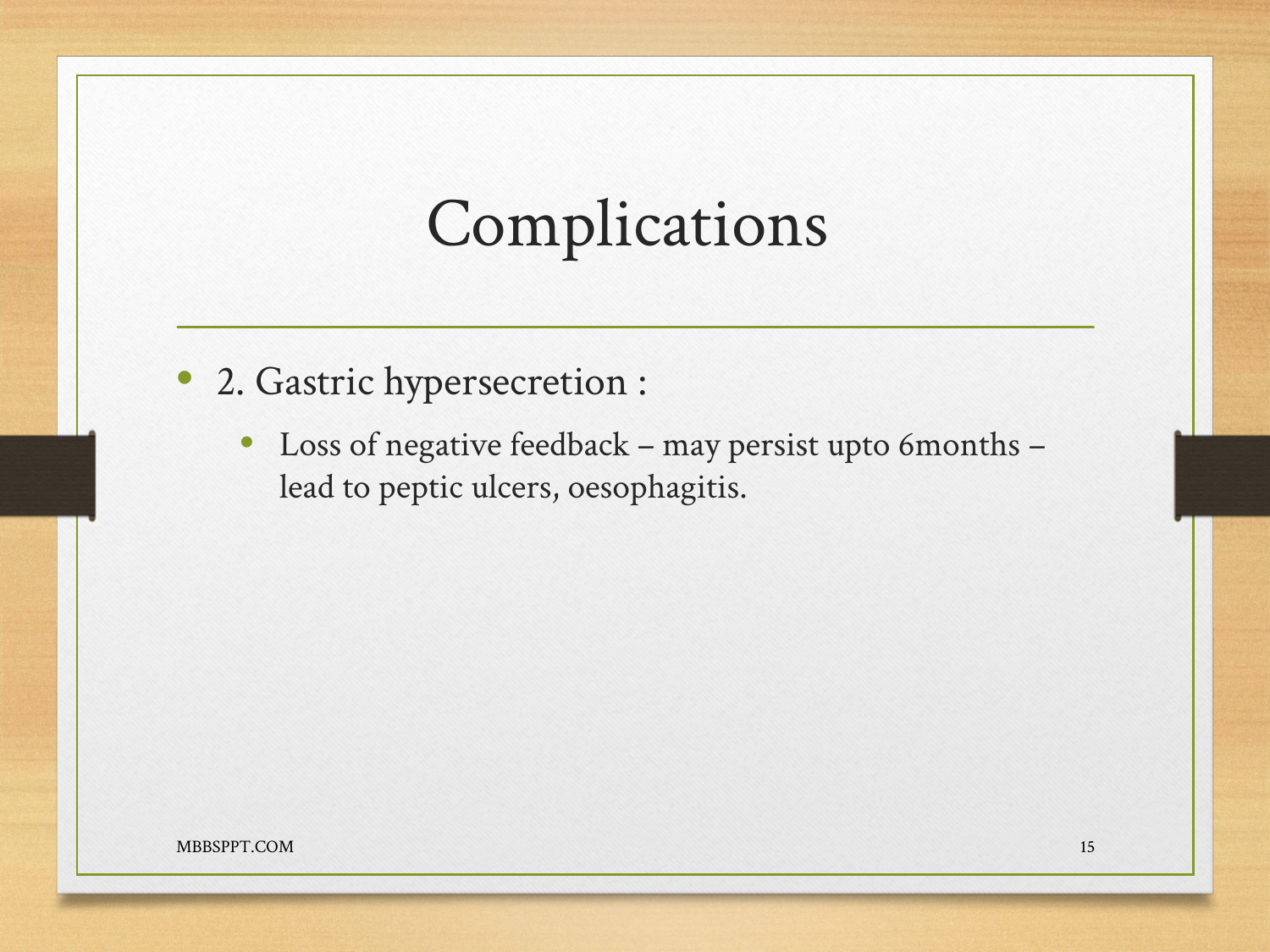

# Complications
2. Gastric hypersecretion :
Loss of negative feedback – may persist upto 6months – lead to peptic ulcers, oesophagitis.
MBBSPPT.COM
15